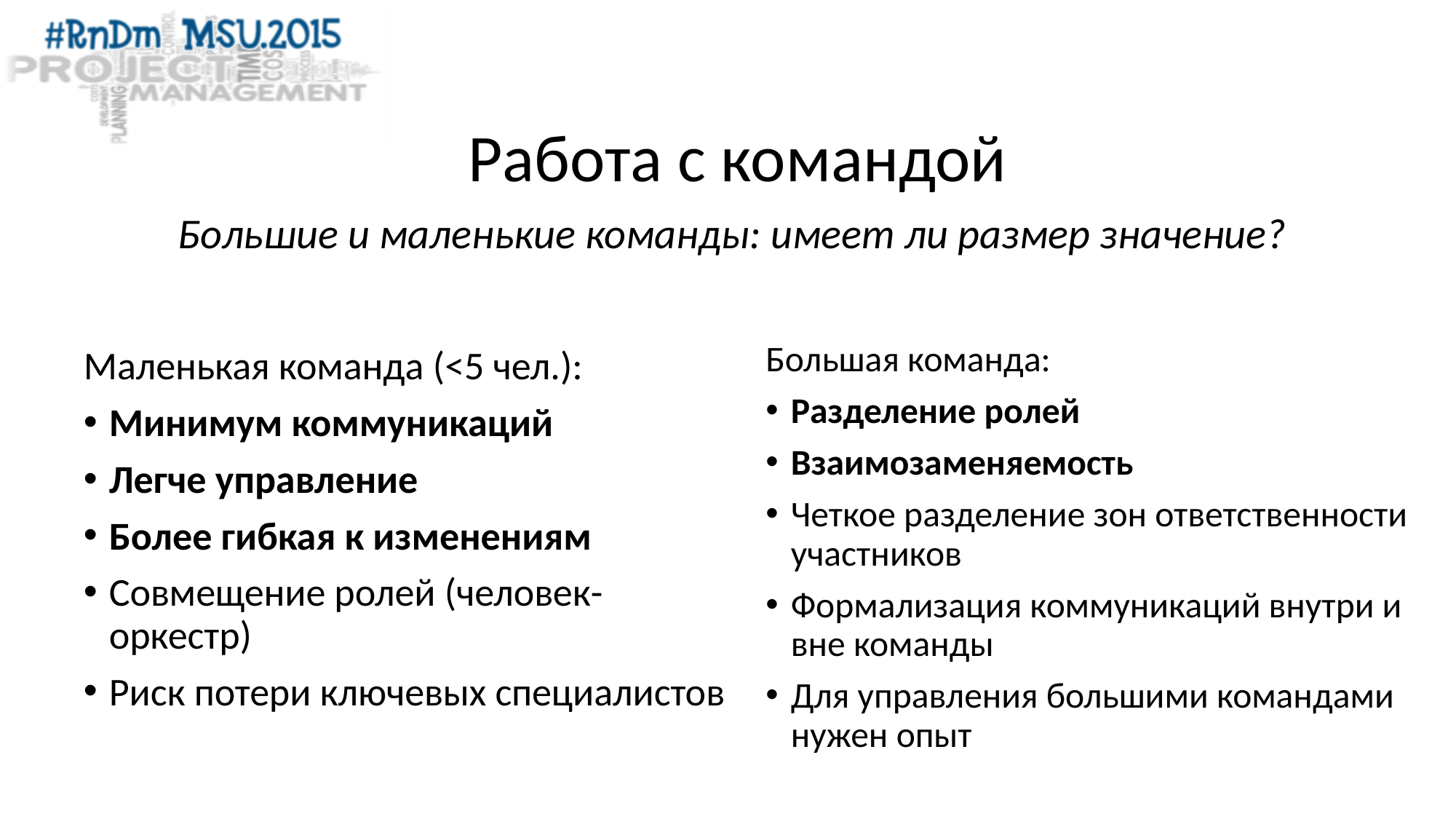

# Работа с командой
Большие и маленькие команды: имеет ли размер значение?

Маленькая команда (<5 чел.):
Минимум коммуникаций
Легче управление
Более гибкая к изменениям
Совмещение ролей (человек-оркестр)
Риск потери ключевых специалистов

Большая команда:
Разделение ролей
Взаимозаменяемость
Четкое разделение зон ответственности участников
Формализация коммуникаций внутри и вне команды
Для управления большими командами нужен опыт